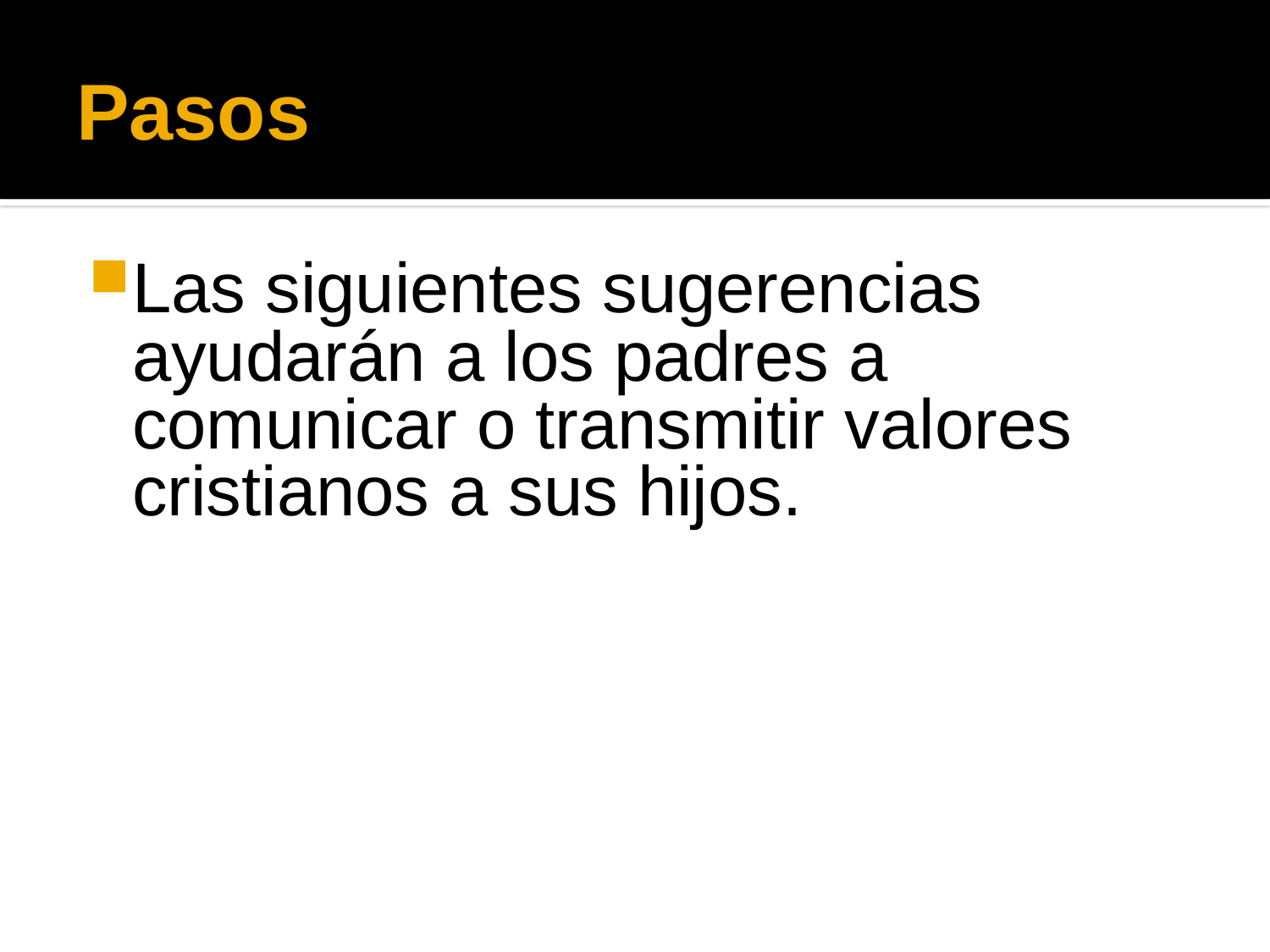

# Pasos
Las siguientes sugerencias ayudarán a los padres a comunicar o transmitir valores cristianos a sus hijos.
(787) 890-0118
www.iglesiabiblicabaustista.org